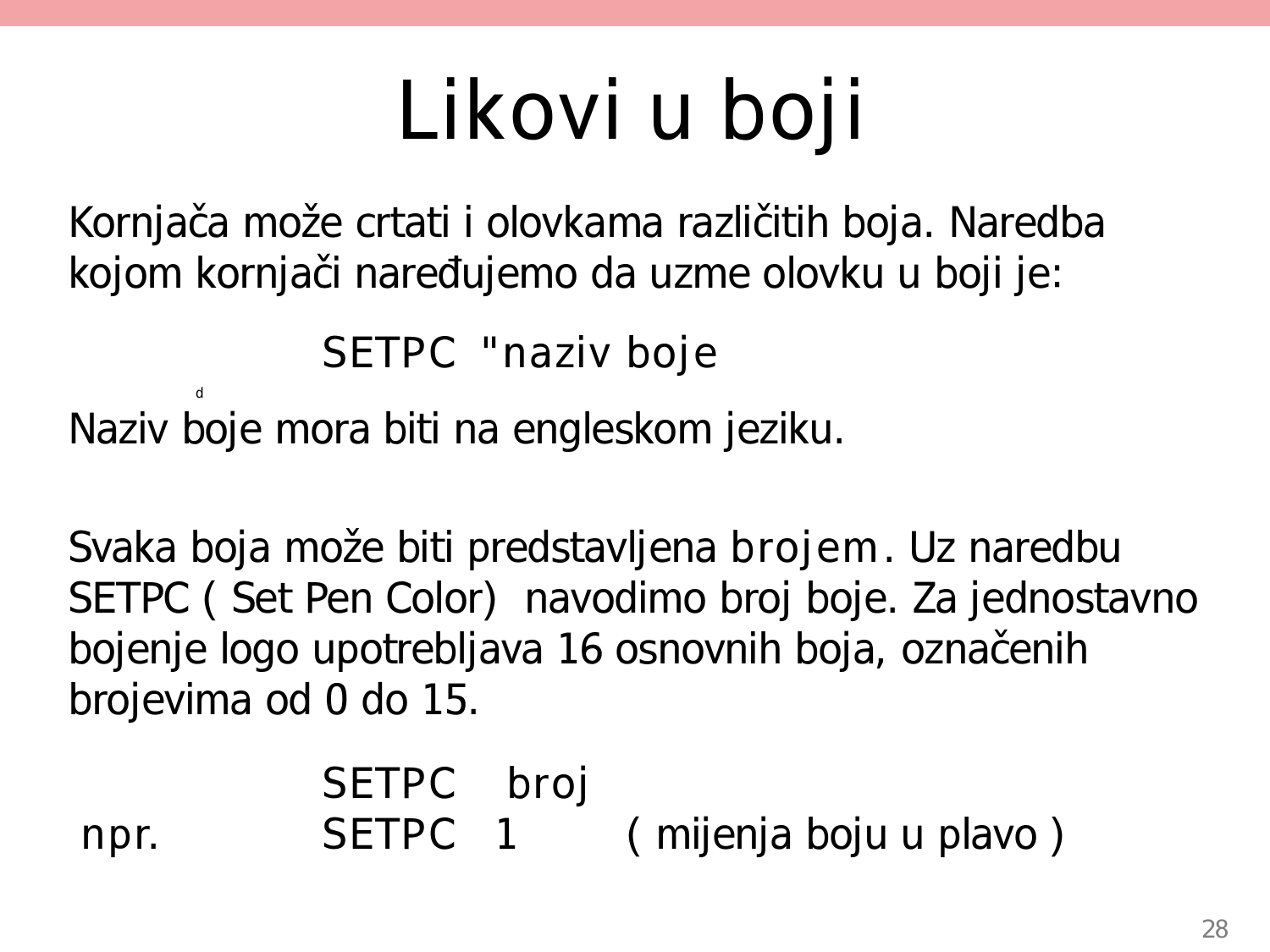

# Likovi u boji
Kornjača može crtati i olovkama različitih boja. Naredba kojom kornjači naređujemo da uzme olovku u boji je:

		SETPC  "naziv boje
	d
Naziv boje mora biti na engleskom jeziku.

Svaka boja može biti predstavljena brojem. Uz naredbu SETPC ( Set Pen Color)  navodimo broj boje. Za jednostavno bojenje logo upotrebljava 16 osnovnih boja, označenih brojevima od 0 do 15.

		SETPC    broj
 npr.     	SETPC   1  	    ( mijenja boju u plavo )

28